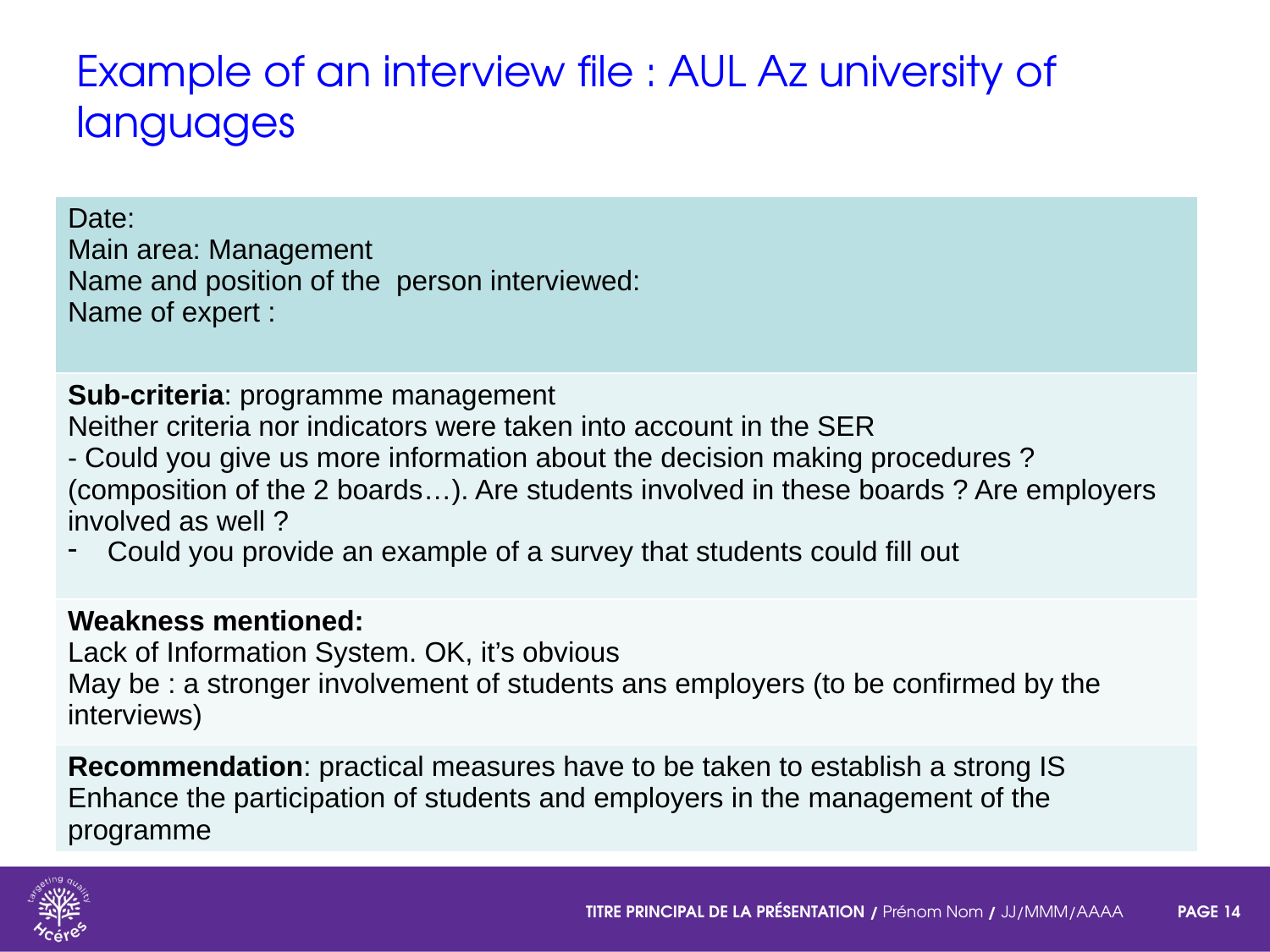

# Example of an interview file : AUL Az university of languages
| Date: Main area: Management Name and position of the person interviewed: Name of expert : |
| --- |
| Sub-criteria: programme management Neither criteria nor indicators were taken into account in the SER - Could you give us more information about the decision making procedures ? (composition of the 2 boards…). Are students involved in these boards ? Are employers involved as well ? Could you provide an example of a survey that students could fill out |
| Weakness mentioned: Lack of Information System. OK, it’s obvious May be : a stronger involvement of students ans employers (to be confirmed by the interviews) |
| Recommendation: practical measures have to be taken to establish a strong IS Enhance the participation of students and employers in the management of the programme |